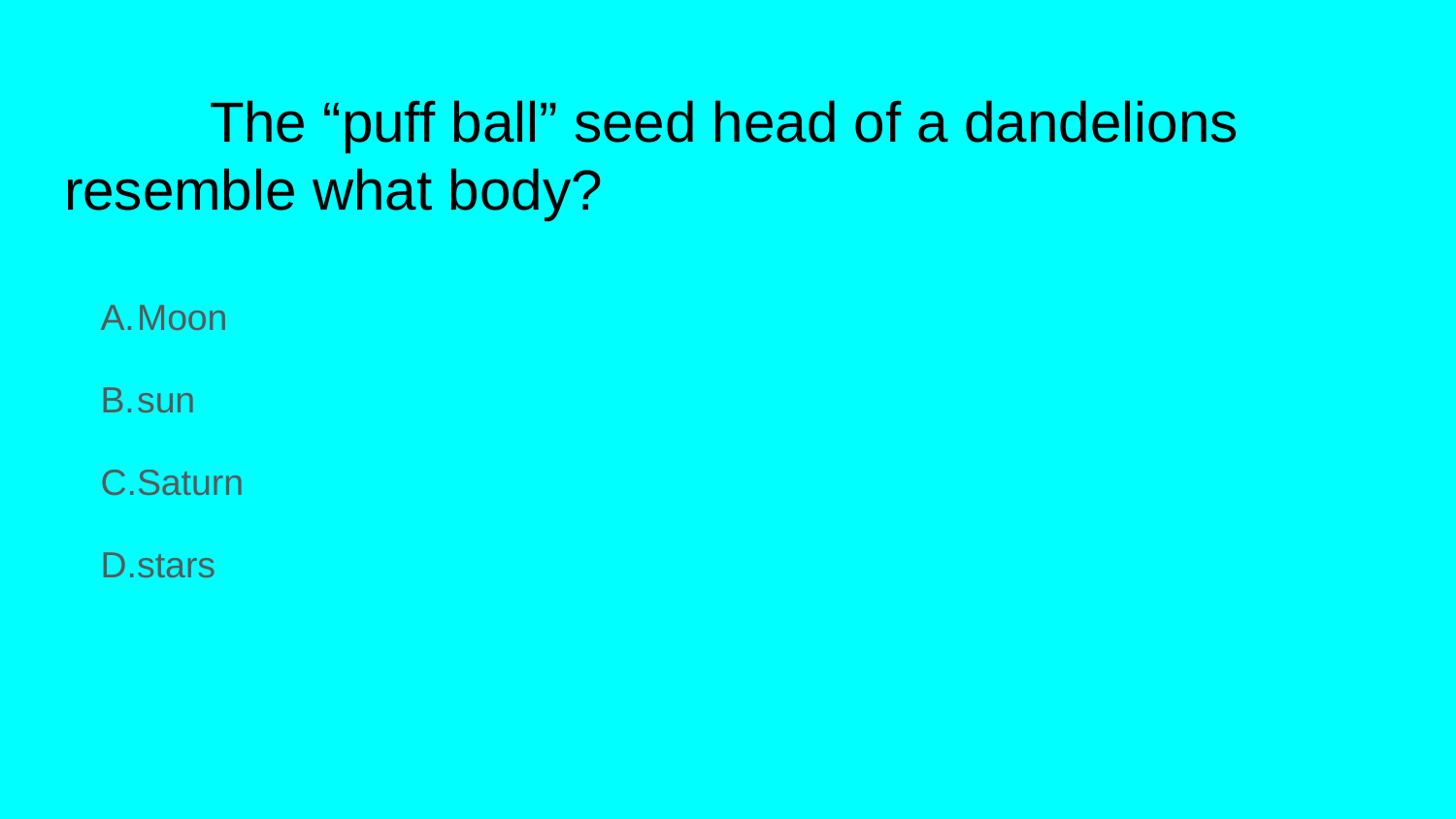

# The “puff ball” seed head of a dandelions resemble what body?
Moon
sun
Saturn
stars